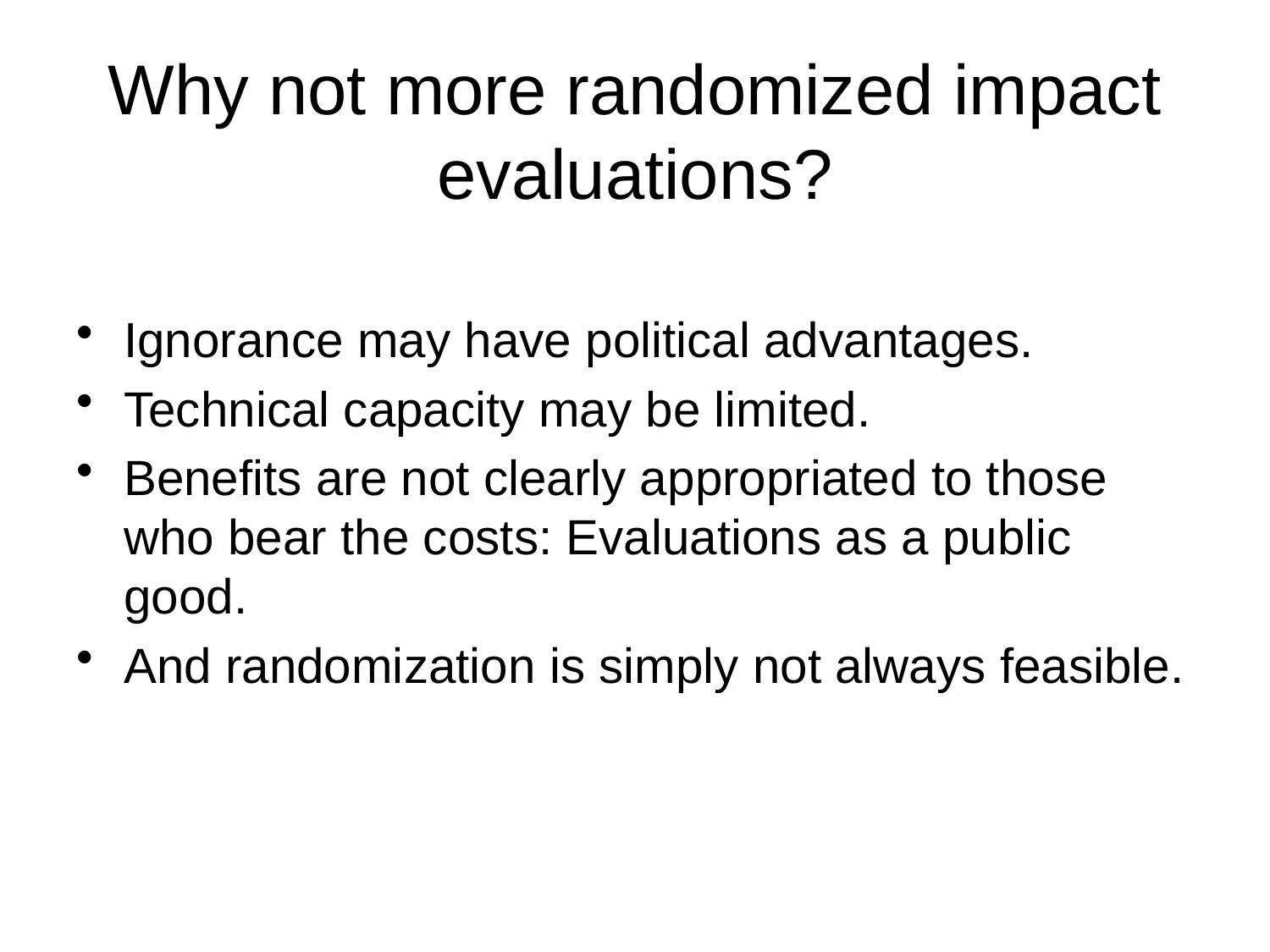

Why not more randomized impact evaluations?

Ignorance may have political advantages.
Technical capacity may be limited.
Benefits are not clearly appropriated to those who bear the costs: Evaluations as a public good.
And randomization is simply not always feasible.